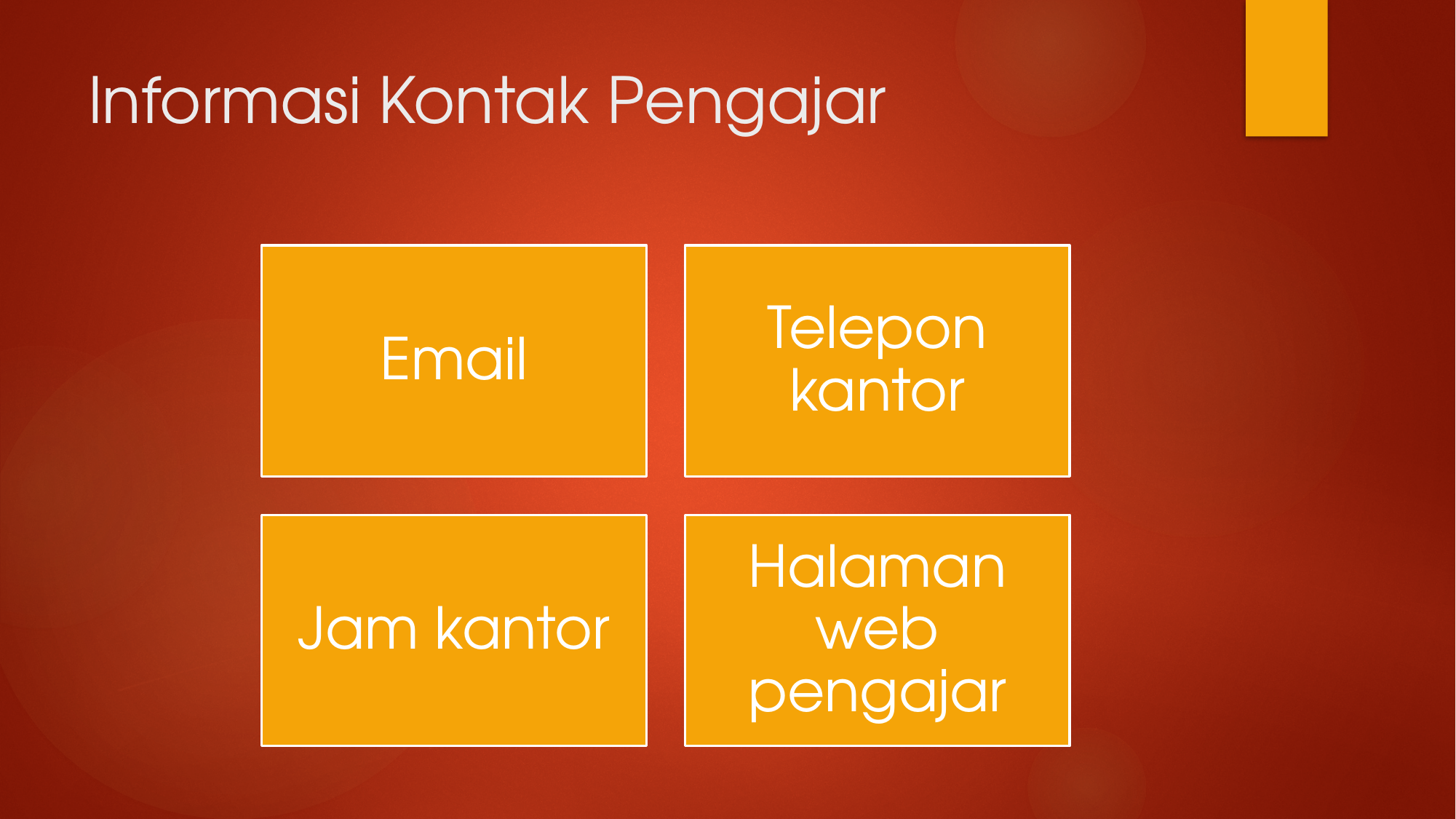

# Informasi Kontak Pengajar
Email
Telepon kantor
Jam kantor
Halaman web pengajar